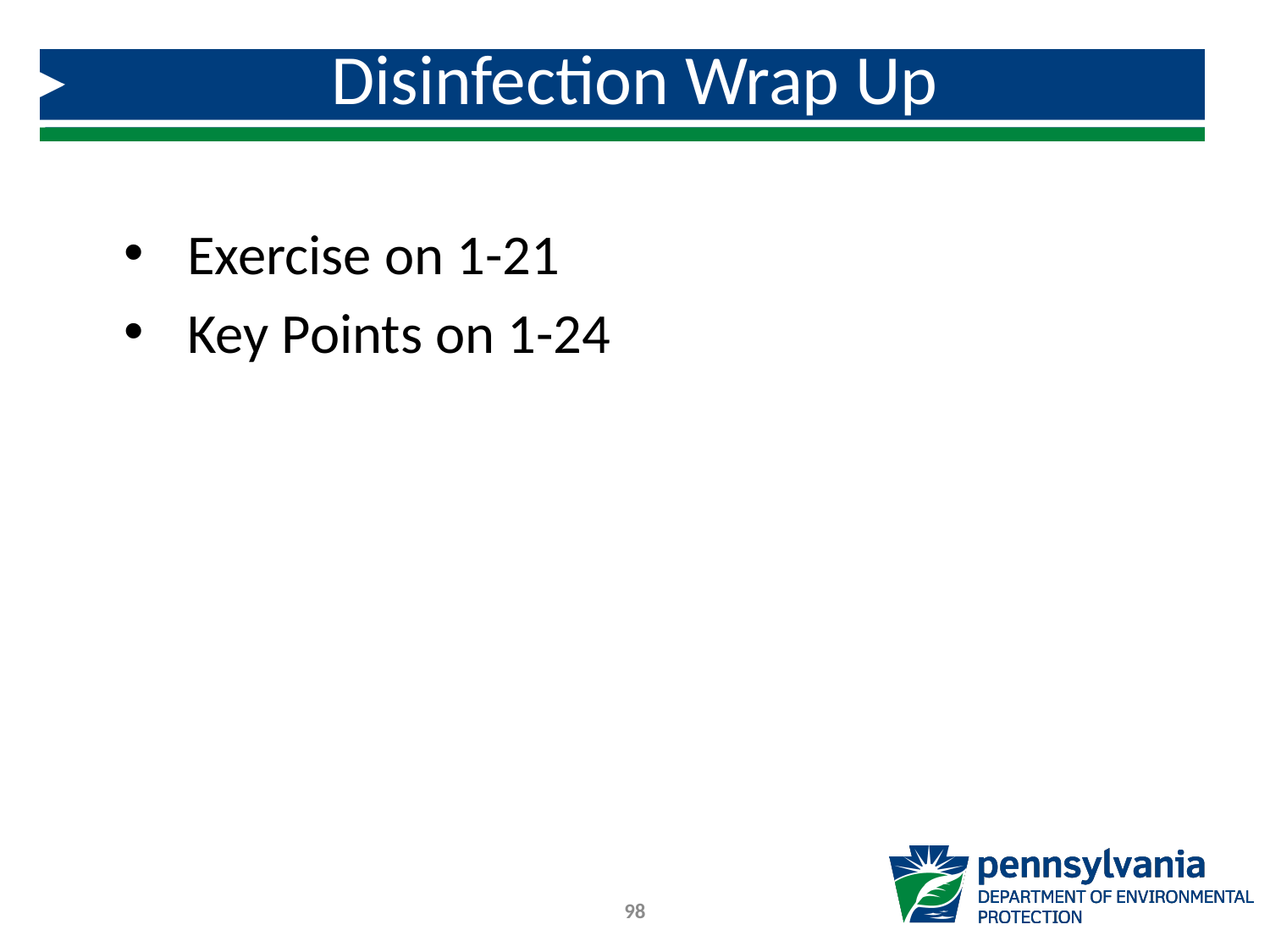

# Disinfection Wrap Up
Exercise on 1-21
Key Points on 1-24
98